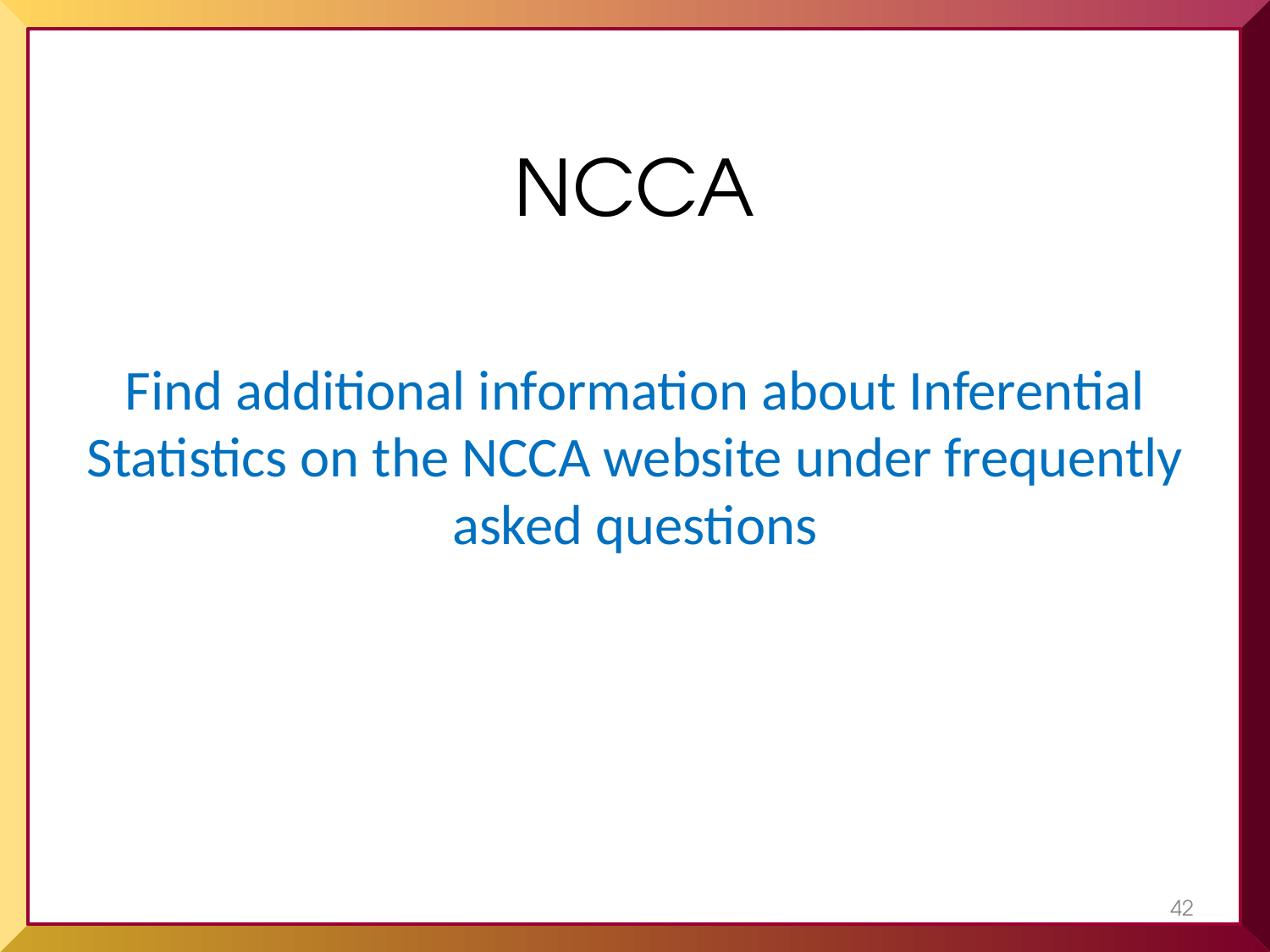

# NCCA
Find additional information about Inferential Statistics on the NCCA website under frequently asked questions
42